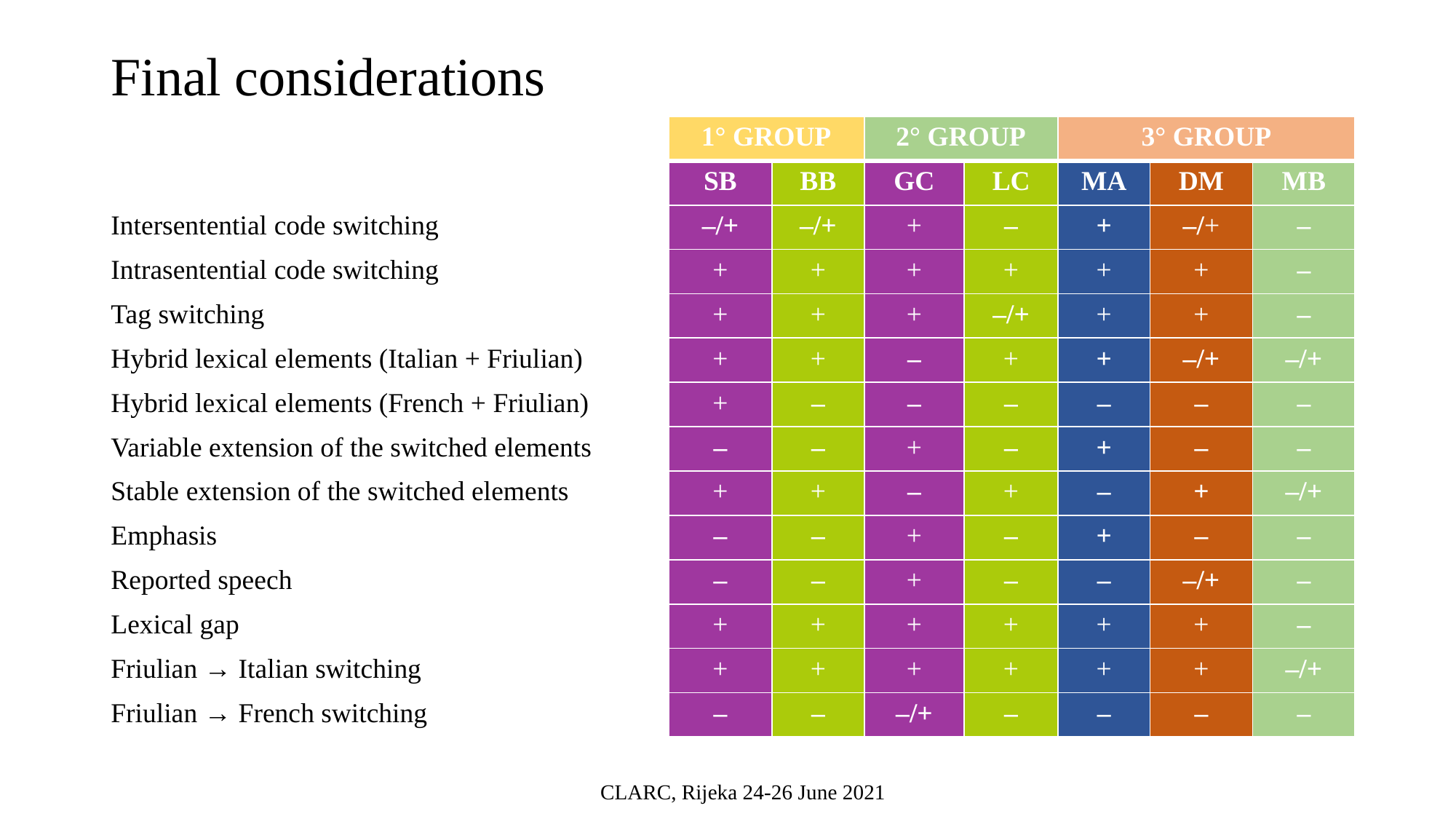

Final considerations
|  | 1° GROUP |  | 2° GROUP |  | 3° GROUP |  |  |
| --- | --- | --- | --- | --- | --- | --- | --- |
|  | SB | BB | GC | LC | MA | DM | MB |
| Intersentential code switching | –/+ | –/+ | + | – | + | –/+ | – |
| Intrasentential code switching | + | + | + | + | + | + | – |
| Tag switching | + | + | + | –/+ | + | + | – |
| Hybrid lexical elements (Italian + Friulian) | + | + | – | + | + | –/+ | –/+ |
| Hybrid lexical elements (French + Friulian) | + | – | – | – | – | – | – |
| Variable extension of the switched elements | – | – | + | – | + | – | – |
| Stable extension of the switched elements | + | + | – | + | – | + | –/+ |
| Emphasis | – | – | + | – | + | – | – |
| Reported speech | – | – | + | – | – | –/+ | – |
| Lexical gap | + | + | + | + | + | + | – |
| Friulian → Italian switching | + | + | + | + | + | + | –/+ |
| Friulian → French switching | – | – | –/+ | – | – | – | – |
CLARC, Rijeka 24-26 June 2021